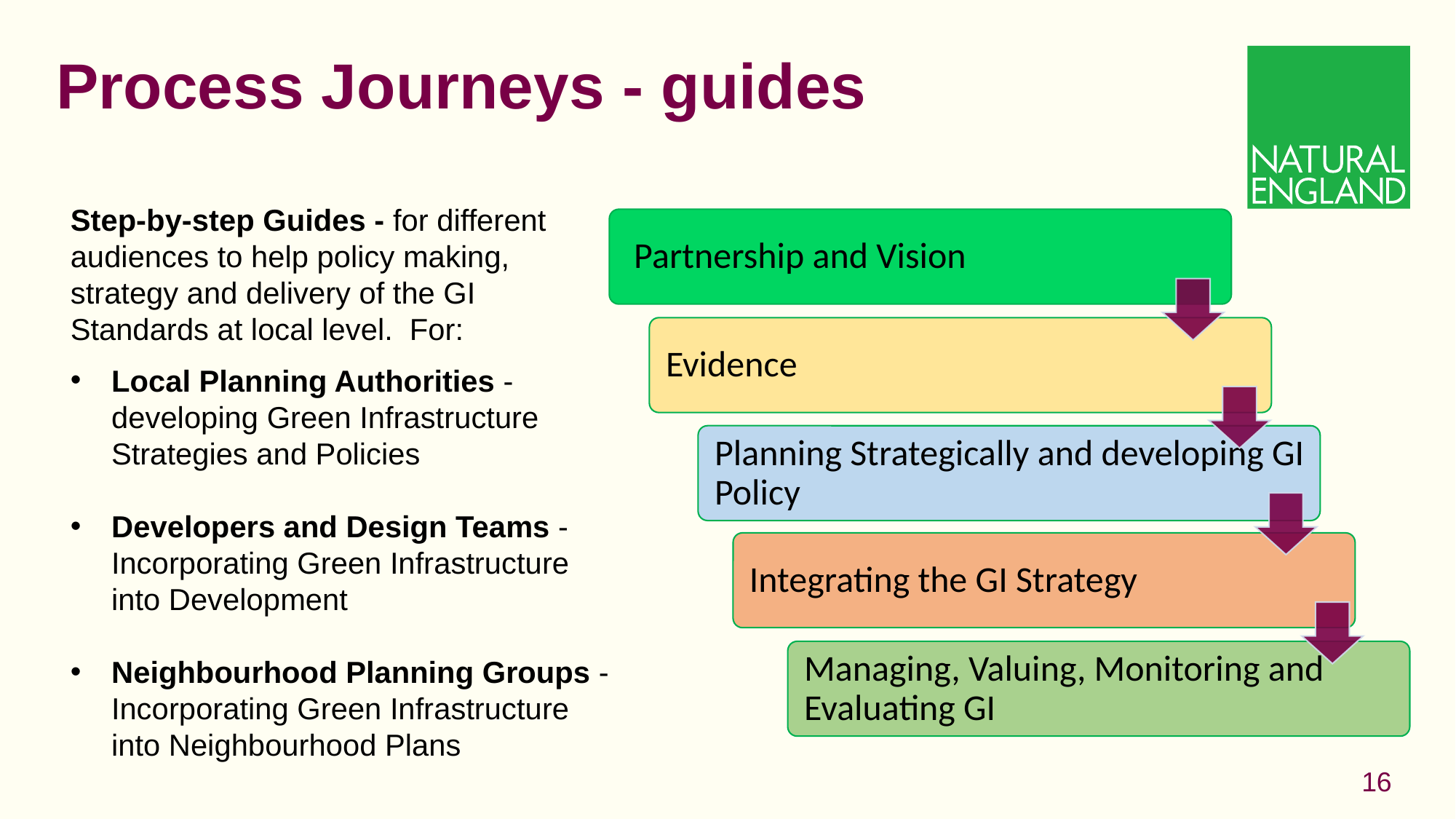

# Process Journeys - guides
Step-by-step Guides - for different audiences to help policy making, strategy and delivery of the GI Standards at local level.  For:
Local Planning Authorities - developing Green Infrastructure Strategies and Policies
Developers and Design Teams - Incorporating Green Infrastructure into Development
Neighbourhood Planning Groups - Incorporating Green Infrastructure into Neighbourhood Plans

 Partnership and Vision
Evidence
Planning Strategically and developing GI Policy
Integrating the GI Strategy
Managing, Valuing, Monitoring and Evaluating GI